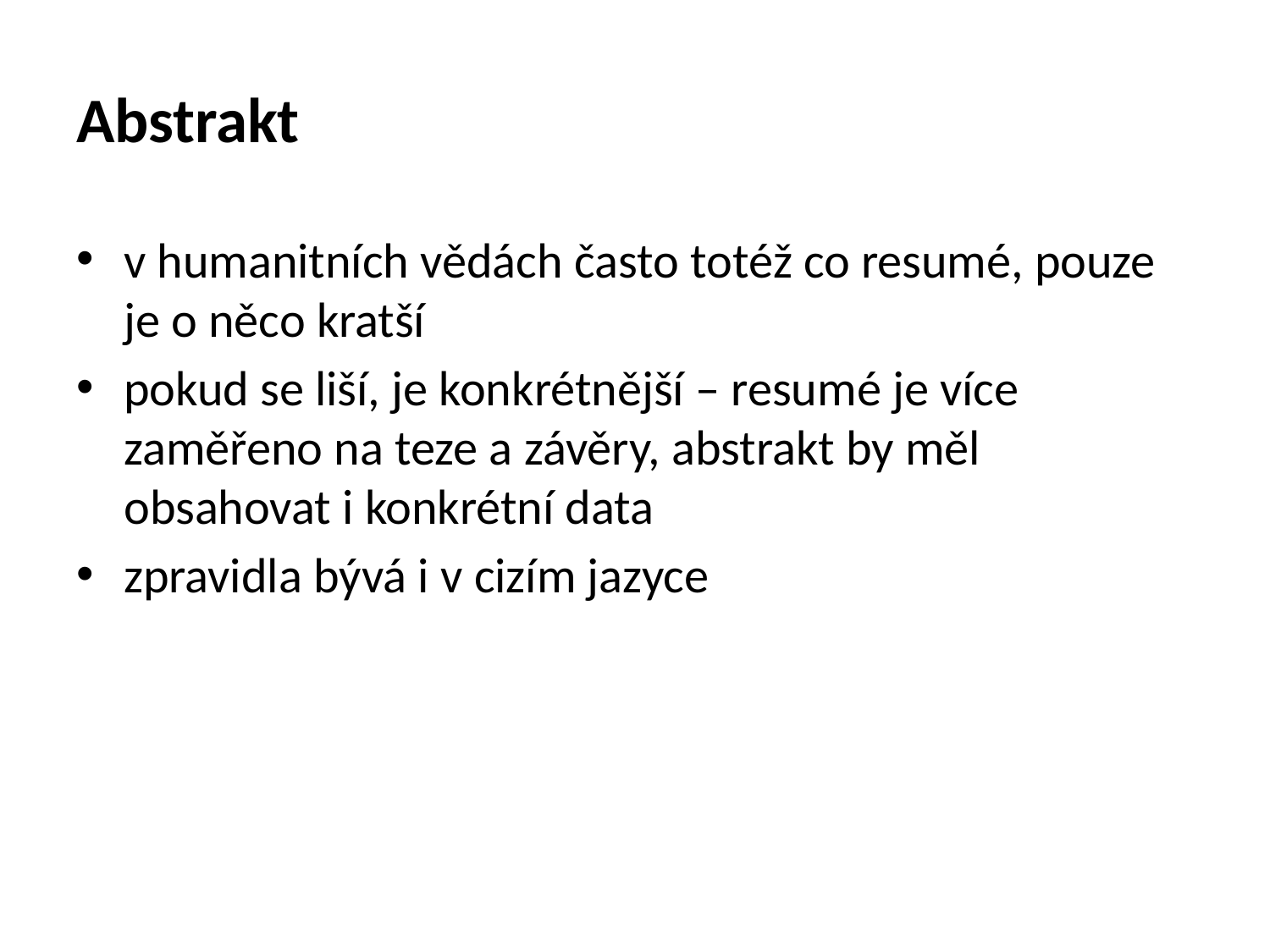

# Abstrakt
v humanitních vědách často totéž co resumé, pouze je o něco kratší
pokud se liší, je konkrétnější – resumé je více zaměřeno na teze a závěry, abstrakt by měl obsahovat i konkrétní data
zpravidla bývá i v cizím jazyce